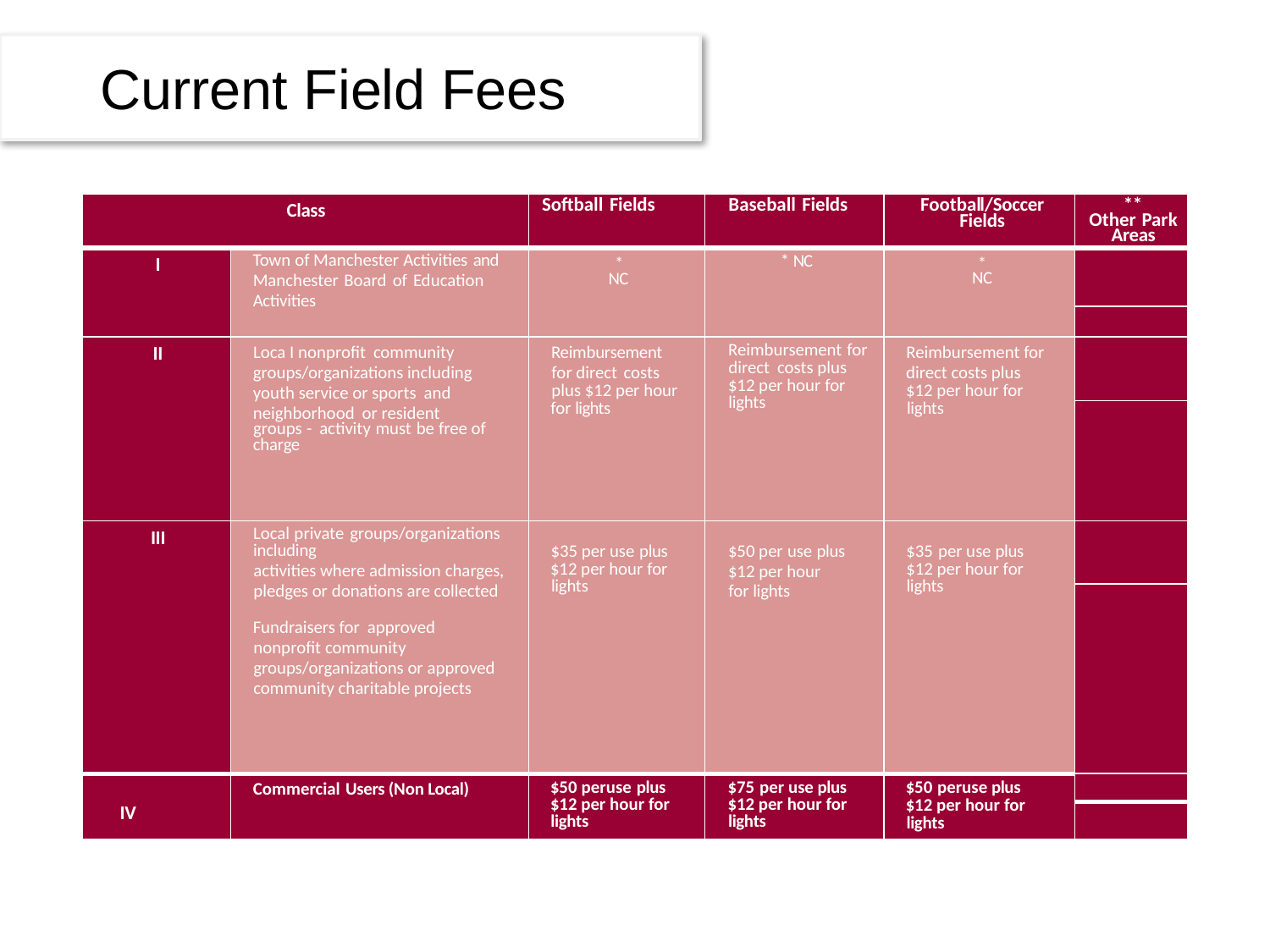

# Current Field Fees

| Class |  | Softball Fields | Baseball Fields | Football/Soccer Fields | \*\* Other Park Areas |
| --- | --- | --- | --- | --- | --- |
| I | Town of Manchester Activities and Manchester Board of Education Activities | \* NC | \* NC | \* NC |  |
|  |  |  |  |  |  |
| II | Loca I nonprofit community groups/organizations including youth service or sports and neighborhood or resident groups - activity must be free of charge | Reimbursement for direct costs plus $12 per hour for lights | Reimbursement for direct costs plus $12 per hour for lights | Reimbursement for direct costs plus $12 per hour for lights |  |
|  |  |  |  |  |  |
| III | Local private groups/organizations including activities where admission charges, pledges or donations are collected Fundraisers for approved nonprofit community groups/organizations or approved community charitable projects | $35 per use plus $12 per hour for lights | $50 per use plus $12 per hour for lights | $35 per use plus $12 per hour for lights |  |
|  |  |  |  |  |  |
| IV | Commercial Users (Non Local) | $50 peruse plus $12 per hour for lights | $75 per use plus $12 per hour for lights | $50 peruse plus $12 per hour for lights |  |
|  |  |  |  |  |  |